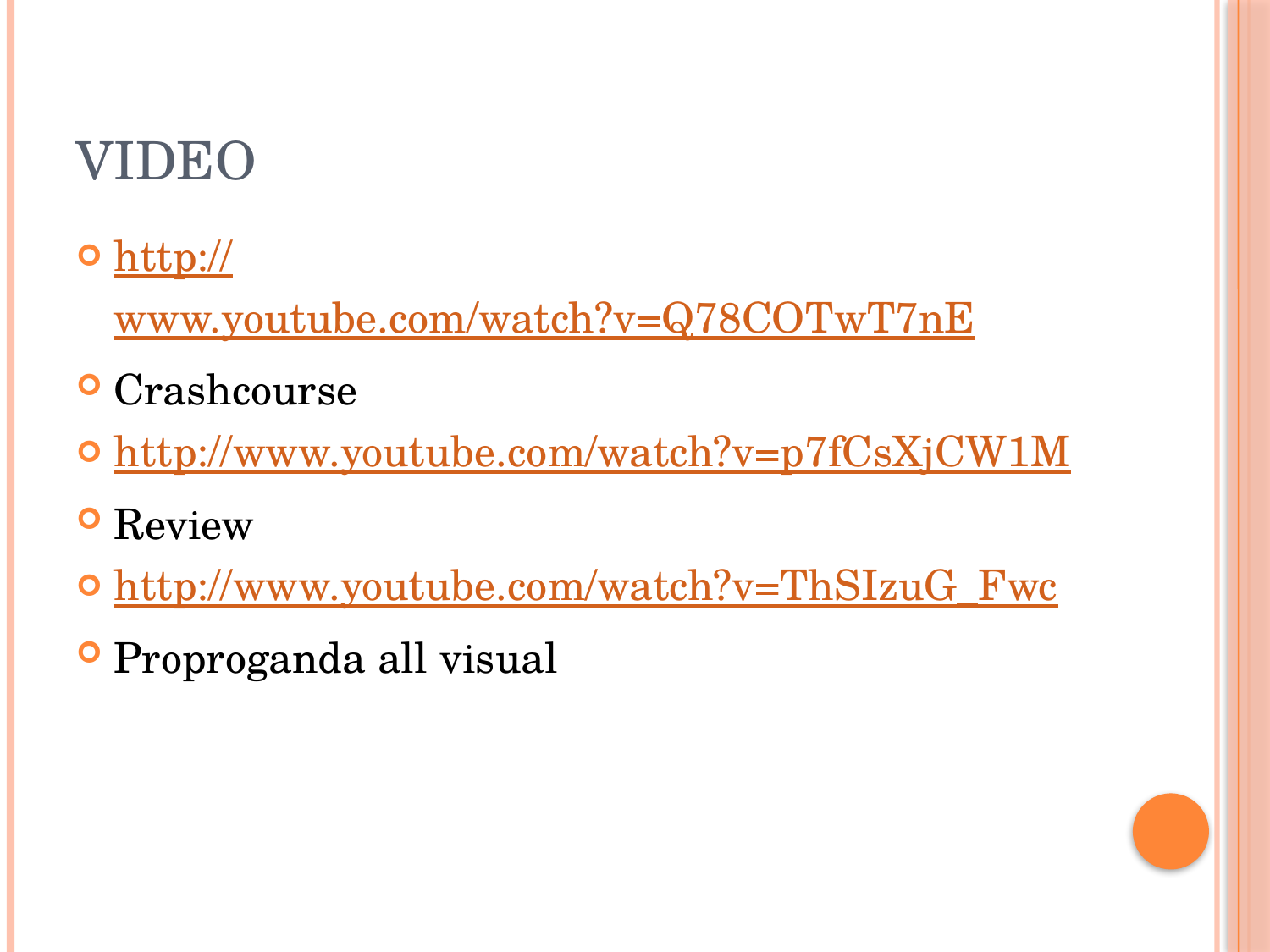

# Video
http://www.youtube.com/watch?v=Q78COTwT7nE
Crashcourse
http://www.youtube.com/watch?v=p7fCsXjCW1M
Review
http://www.youtube.com/watch?v=ThSIzuG_Fwc
Proproganda all visual